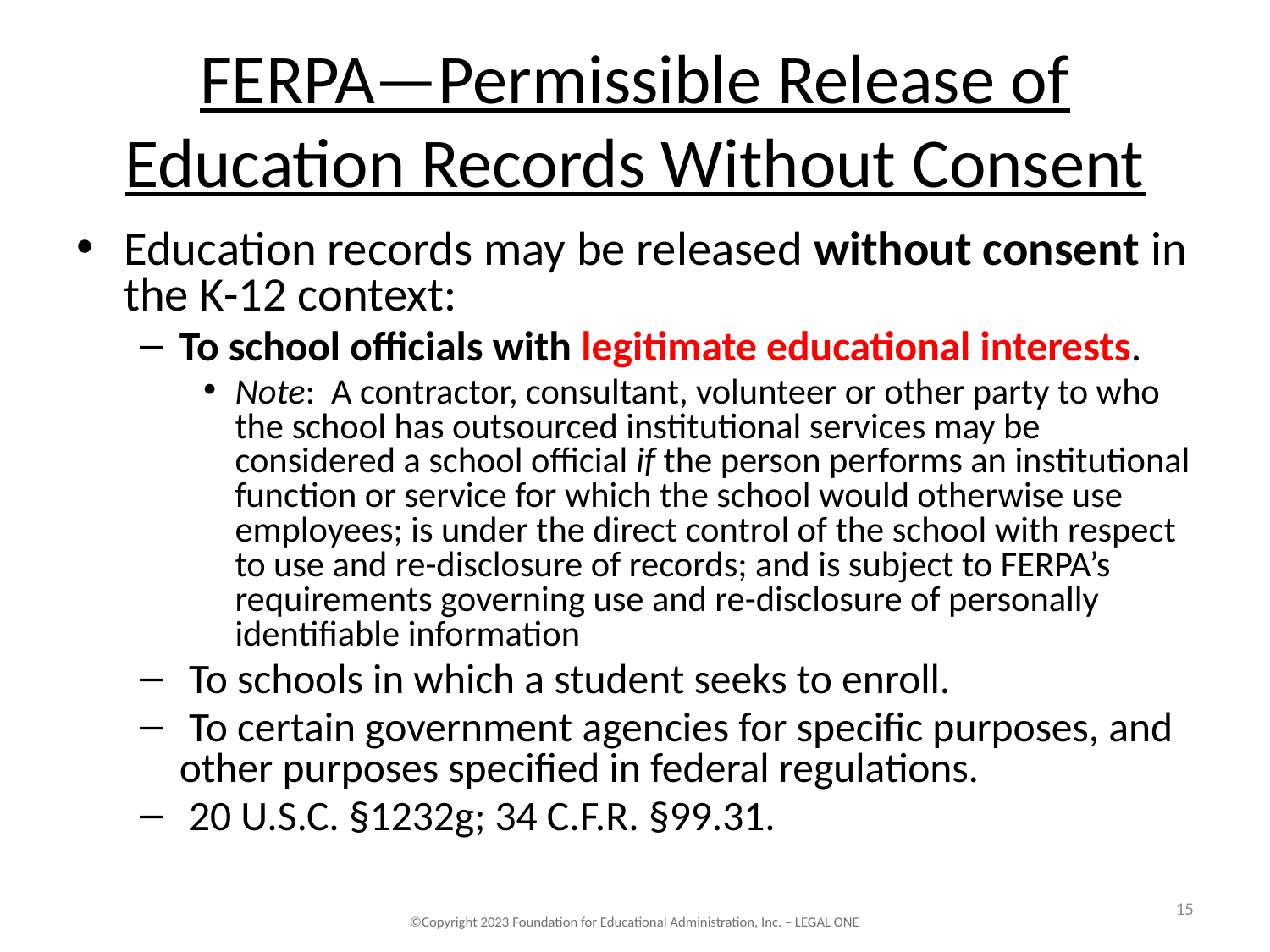

# FERPA—Permissible Release of Education Records Without Consent
Education records may be released without consent in the K-12 context:
To school officials with legitimate educational interests.
Note:  A contractor, consultant, volunteer or other party to who the school has outsourced institutional services may be considered a school official if the person performs an institutional function or service for which the school would otherwise use employees; is under the direct control of the school with respect to use and re-disclosure of records; and is subject to FERPA’s requirements governing use and re-disclosure of personally identifiable information
 To schools in which a student seeks to enroll.
 To certain government agencies for specific purposes, and  other purposes specified in federal regulations.
 20 U.S.C. §1232g; 34 C.F.R. §99.31.

15